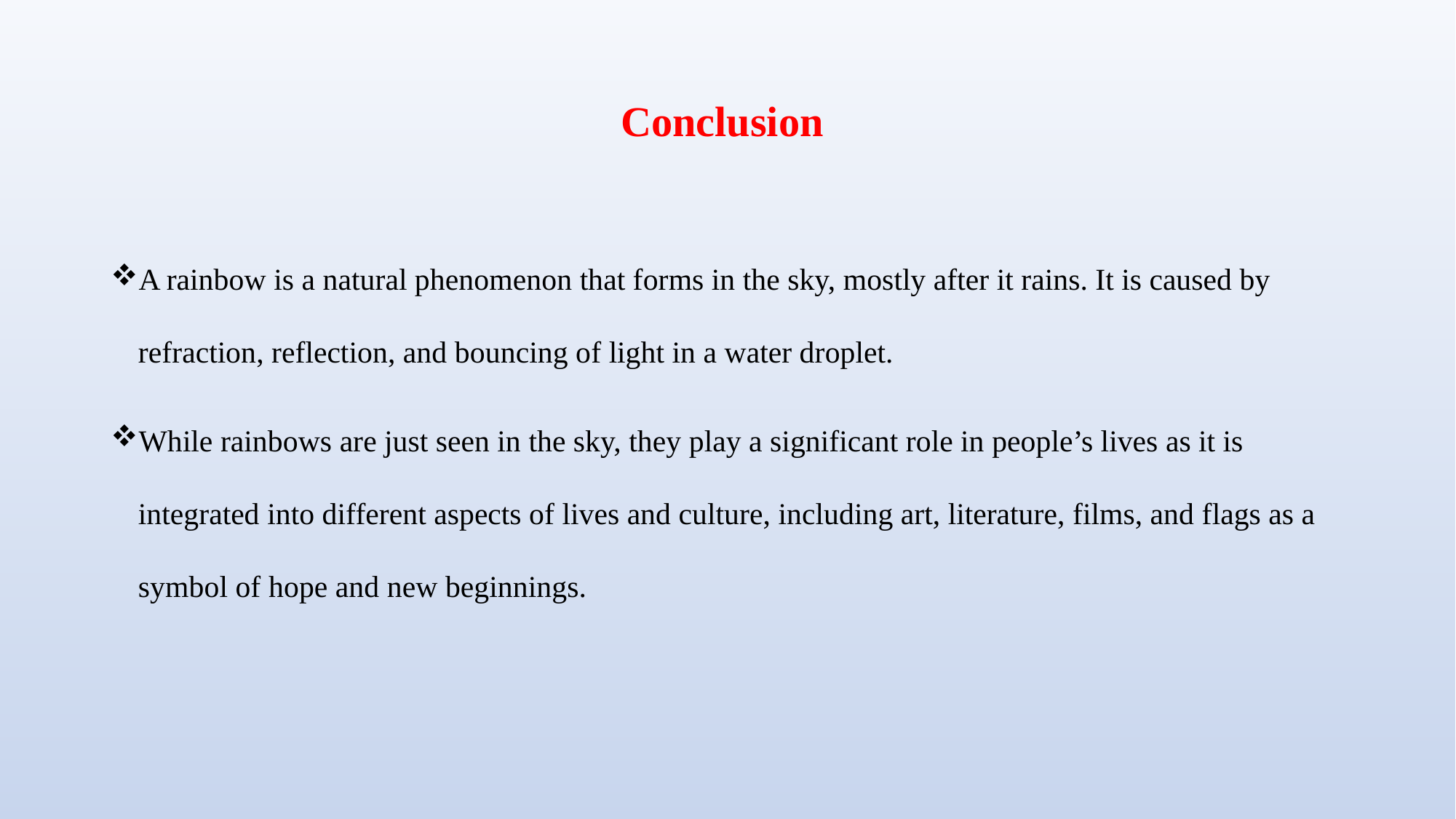

# Conclusion
A rainbow is a natural phenomenon that forms in the sky, mostly after it rains. It is caused by refraction, reflection, and bouncing of light in a water droplet.
While rainbows are just seen in the sky, they play a significant role in people’s lives as it is integrated into different aspects of lives and culture, including art, literature, films, and flags as a symbol of hope and new beginnings.